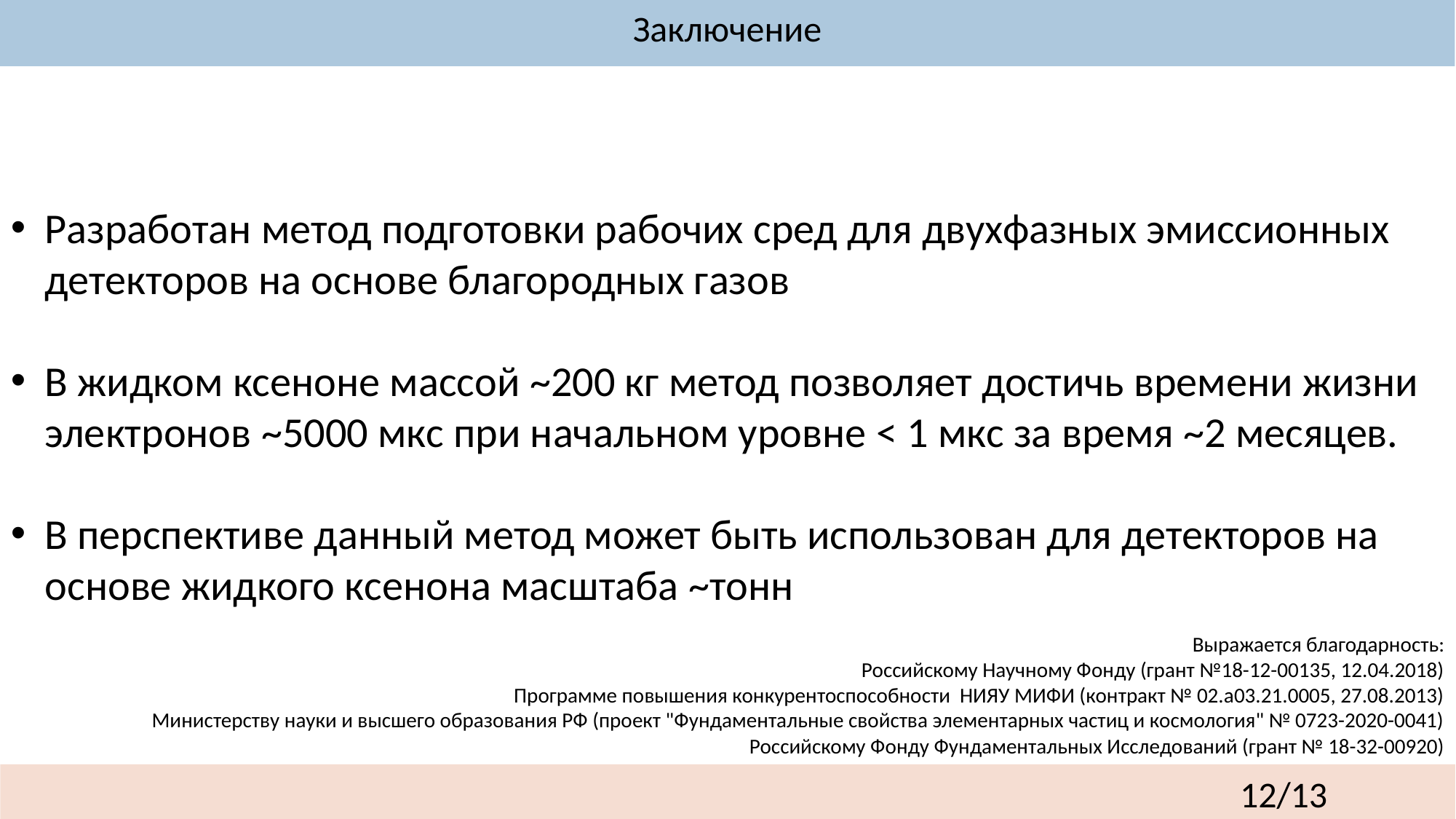

Заключение
Разработан метод подготовки рабочих сред для двухфазных эмиссионных детекторов на основе благородных газов

В жидком ксеноне массой ~200 кг метод позволяет достичь времени жизни электронов ~5000 мкс при начальном уровне < 1 мкс за время ~2 месяцев.

В перспективе данный метод может быть использован для детекторов на основе жидкого ксенона масштаба ~тонн
Выражается благодарность:
Российскому Научному Фонду (грант №18-12-00135, 12.04.2018)
Программе повышения конкурентоспособности  НИЯУ МИФИ (контракт № 02.a03.21.0005, 27.08.2013)
Министерству науки и высшего образования РФ (проект "Фундаментальные свойства элементарных частиц и космология" № 0723-2020-0041)
Российскому Фонду Фундаментальных Исследований (грант № 18-32-00920)
12/13